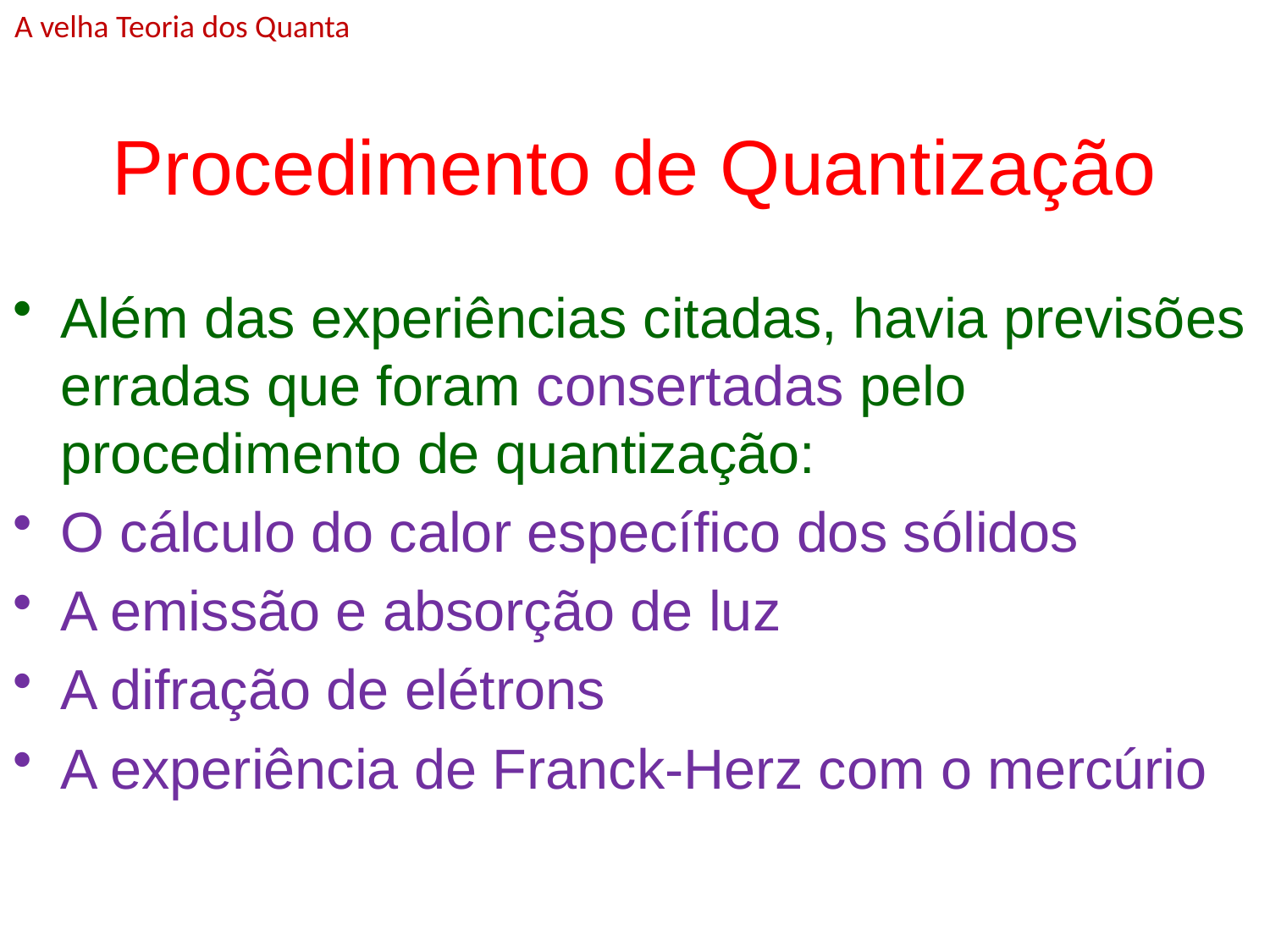

A velha Teoria dos Quanta

# Procedimento de Quantização
Além das experiências citadas, havia previsões erradas que foram consertadas pelo procedimento de quantização:
O cálculo do calor específico dos sólidos
A emissão e absorção de luz
A difração de elétrons
A experiência de Franck-Herz com o mercúrio